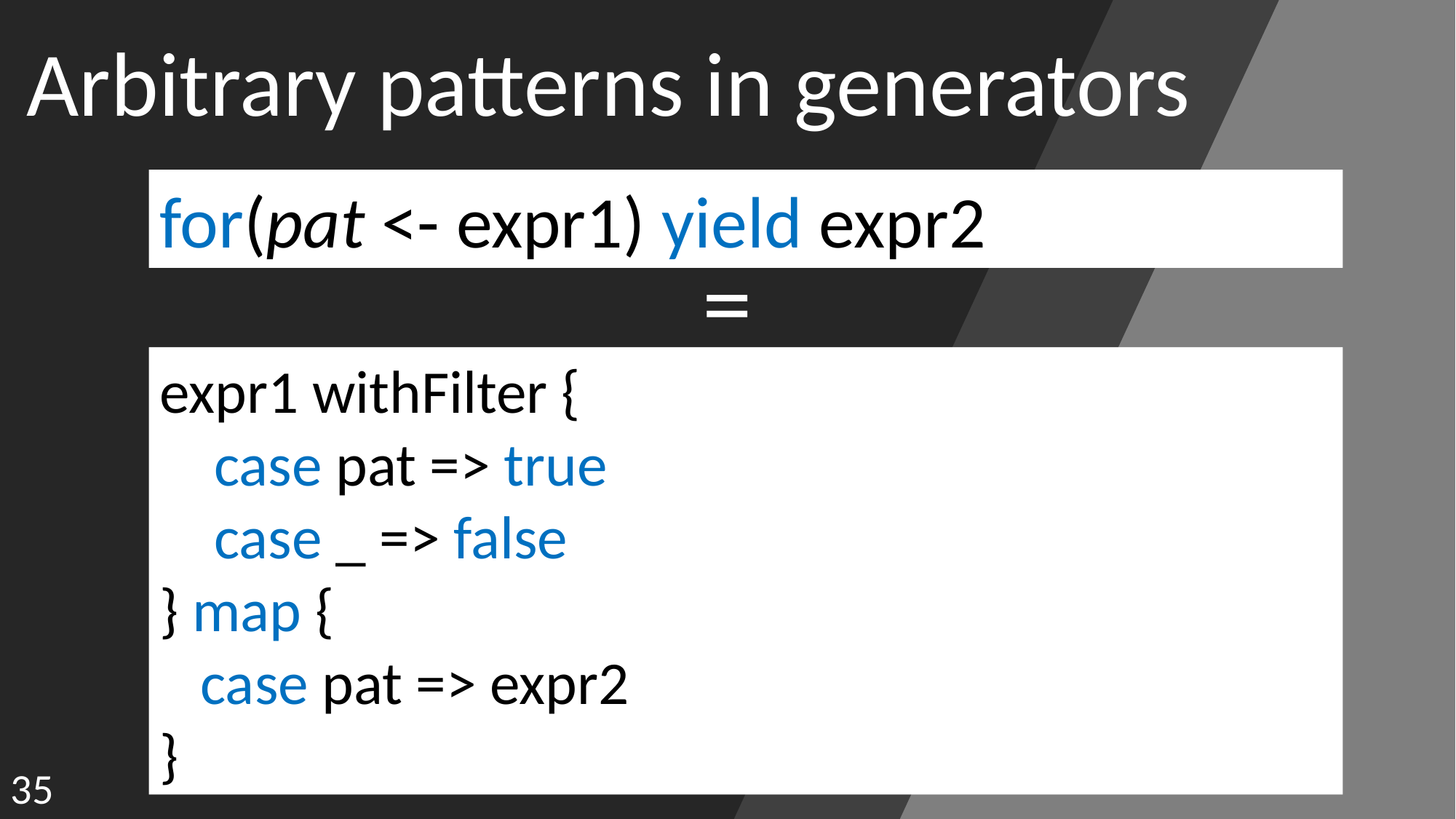

Arbitrary patterns in generators
for(pat <- expr1) yield expr2
=
expr1 withFilter {
    case pat => true
    case _ => false
} map {
   case pat => expr2
}
35